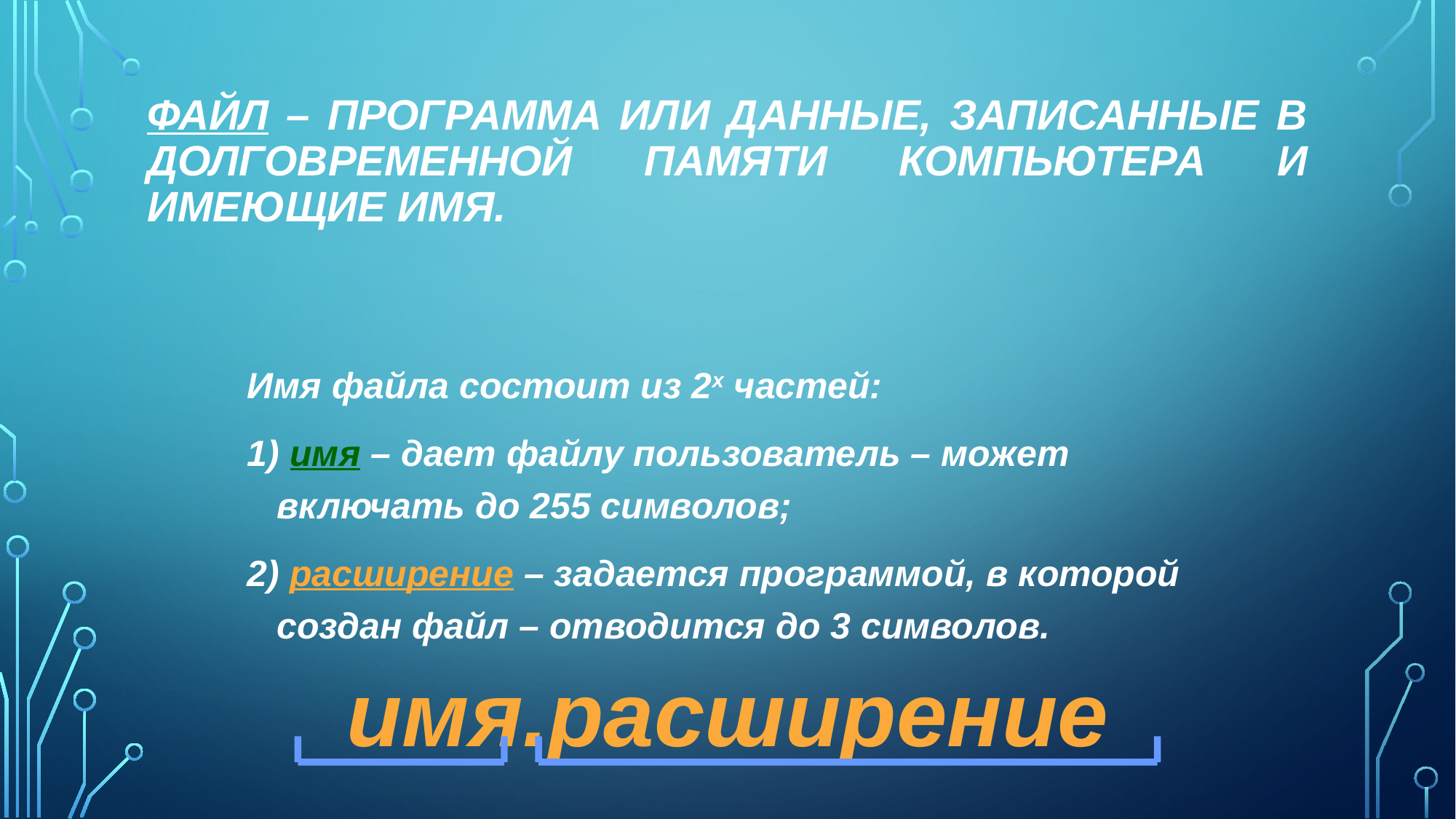

# Файл – программа или данные, записанные в долговременной памяти компьютера и имеющие имя.

Имя файла состоит из 2х частей:
1) имя – дает файлу пользователь – может включать до 255 символов;
2) расширение – задается программой, в которой создан файл – отводится до 3 символов.
имя.расширение